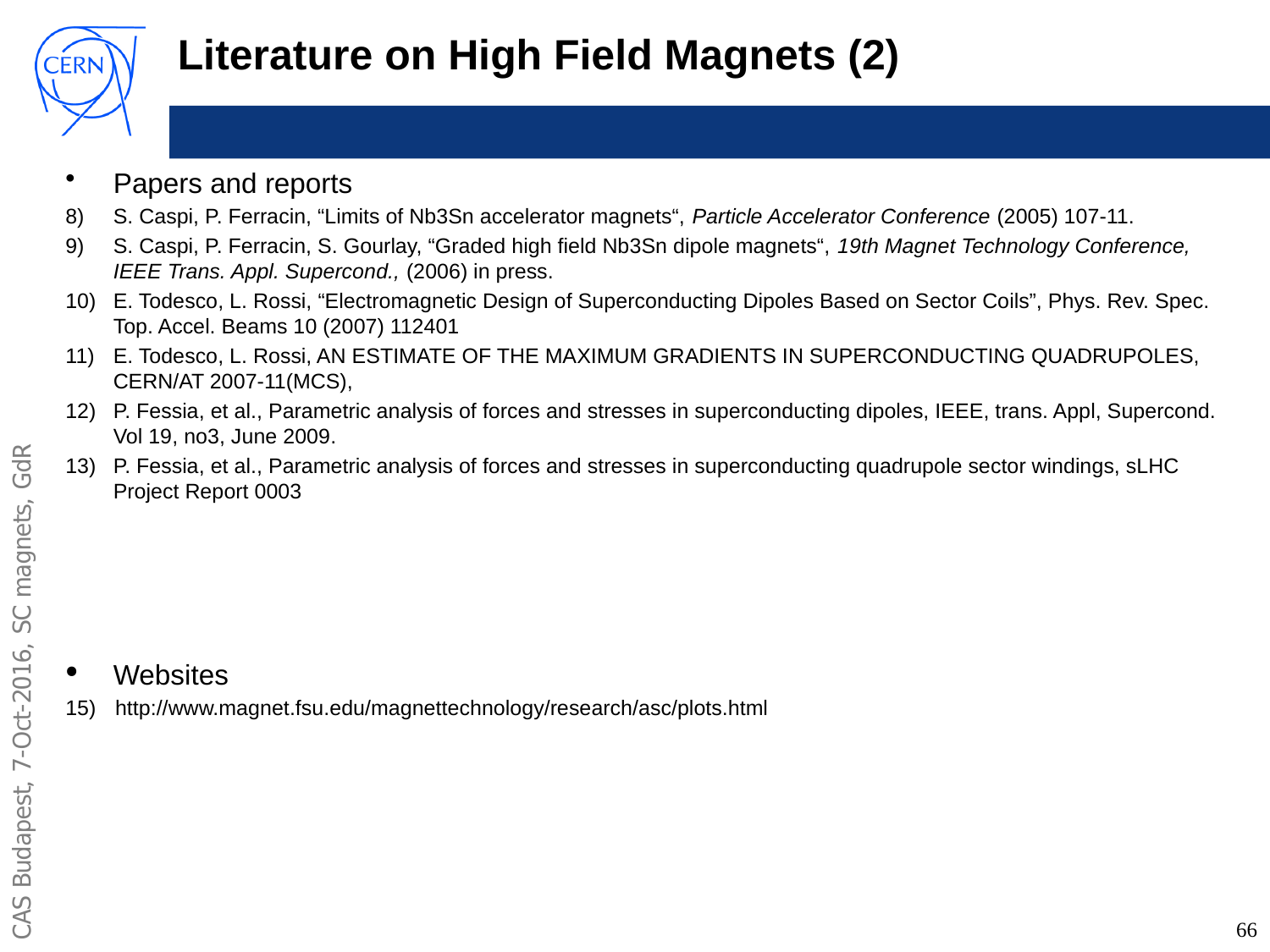

# Literature on High Field Magnets (2)
Papers and reports
S. Caspi, P. Ferracin, “Limits of Nb3Sn accelerator magnets“, Particle Accelerator Conference (2005) 107-11.
S. Caspi, P. Ferracin, S. Gourlay, “Graded high field Nb3Sn dipole magnets“, 19th Magnet Technology Conference, IEEE Trans. Appl. Supercond., (2006) in press.
E. Todesco, L. Rossi, “Electromagnetic Design of Superconducting Dipoles Based on Sector Coils”, Phys. Rev. Spec. Top. Accel. Beams 10 (2007) 112401
E. Todesco, L. Rossi, AN ESTIMATE OF THE MAXIMUM GRADIENTS IN SUPERCONDUCTING QUADRUPOLES, CERN/AT 2007-11(MCS),
P. Fessia, et al., Parametric analysis of forces and stresses in superconducting dipoles, IEEE, trans. Appl, Supercond. Vol 19, no3, June 2009.
P. Fessia, et al., Parametric analysis of forces and stresses in superconducting quadrupole sector windings, sLHC Project Report 0003

Websites
   http://www.magnet.fsu.edu/magnettechnology/research/asc/plots.html
66